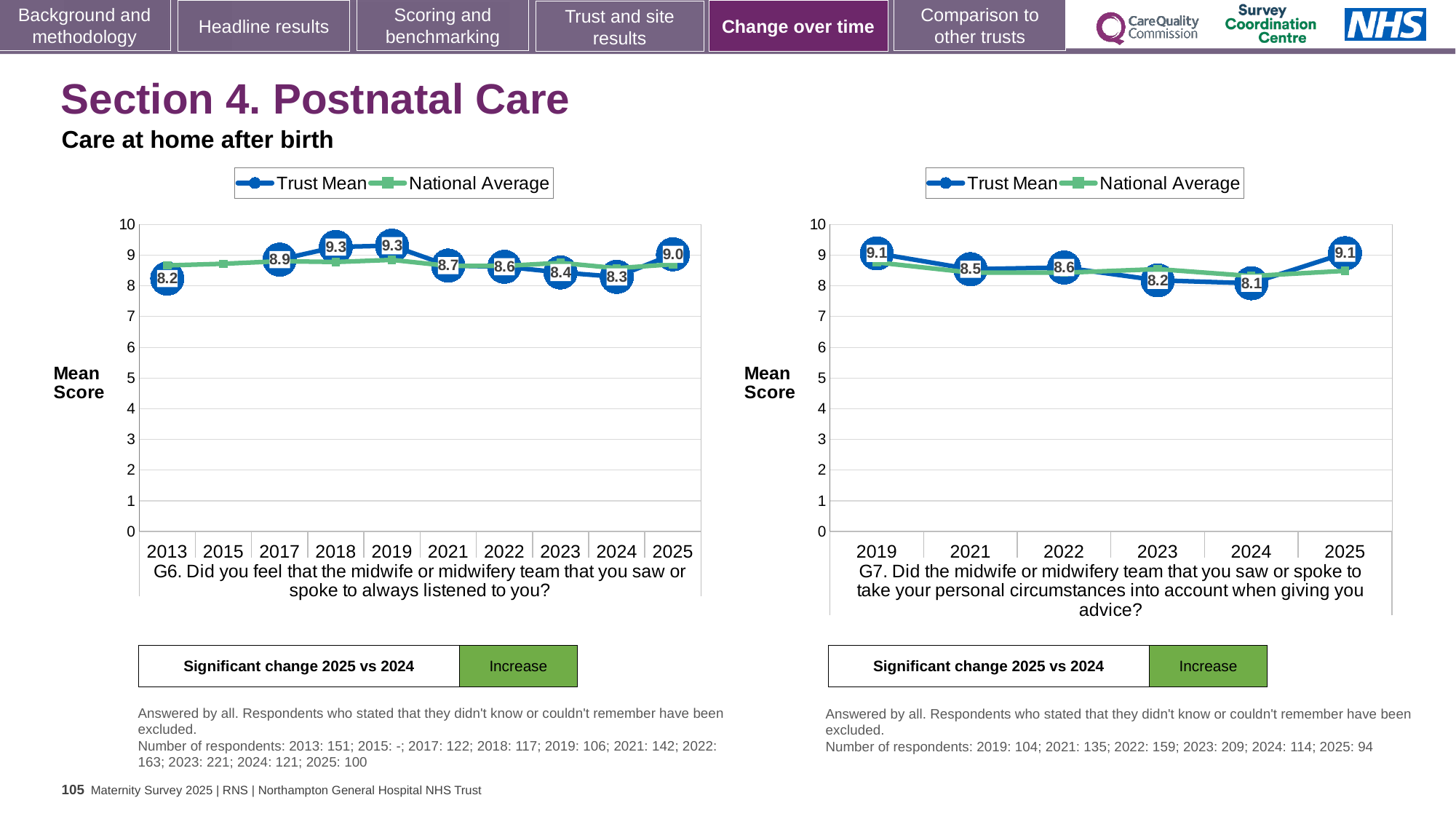

# Section 4. Postnatal Care
Care at home after birth

### Chart

| Category | Trust Mean | National Average |
|---|---|---|
| 2013 | 8.236906667687768 | 8.664184071680051 |
| 2015 | None | 8.718814716920338 |
| 2017 | 8.853461486554504 | 8.801098164092778 |
| 2018 | 9.266290965898916 | 8.776210324572078 |
| 2019 | 9.307691188037909 | 8.844837479468122 |
| 2021 | 8.659809464175458 | 8.650061237561717 |
| 2022 | 8.621850135641143 | 8.64764827877333 |
| 2023 | 8.436404611708701 | 8.74821832866421 |
| 2024 | 8.29315755478472 | 8.575068676563408 |
| 2025 | 9.028016043098763 | 8.70228480525419 |

### Chart

| Category | Trust Mean | National Average |
|---|---|---|
| 2019 | 9.057957320299638 | 8.764223043165373 |
| 2021 | 8.541950443237162 | 8.431392200069723 |
| 2022 | 8.596801224978678 | 8.426868484916904 |
| 2023 | 8.179428378933286 | 8.543815785457985 |
| 2024 | 8.083579477554629 | 8.319239136831497 |
| 2025 | 9.06307795566029 | 8.487719965449099 |
| Significant change 2025 vs 2024 | Increase |
| --- | --- |
| Significant change 2025 vs 2024 | Increase |
| --- | --- |
Answered by all. Respondents who stated that they didn't know or couldn't remember have been excluded.
Number of respondents: 2013: 151; 2015: -; 2017: 122; 2018: 117; 2019: 106; 2021: 142; 2022: 163; 2023: 221; 2024: 121; 2025: 100
Answered by all. Respondents who stated that they didn't know or couldn't remember have been excluded.
Number of respondents: 2019: 104; 2021: 135; 2022: 159; 2023: 209; 2024: 114; 2025: 94
105